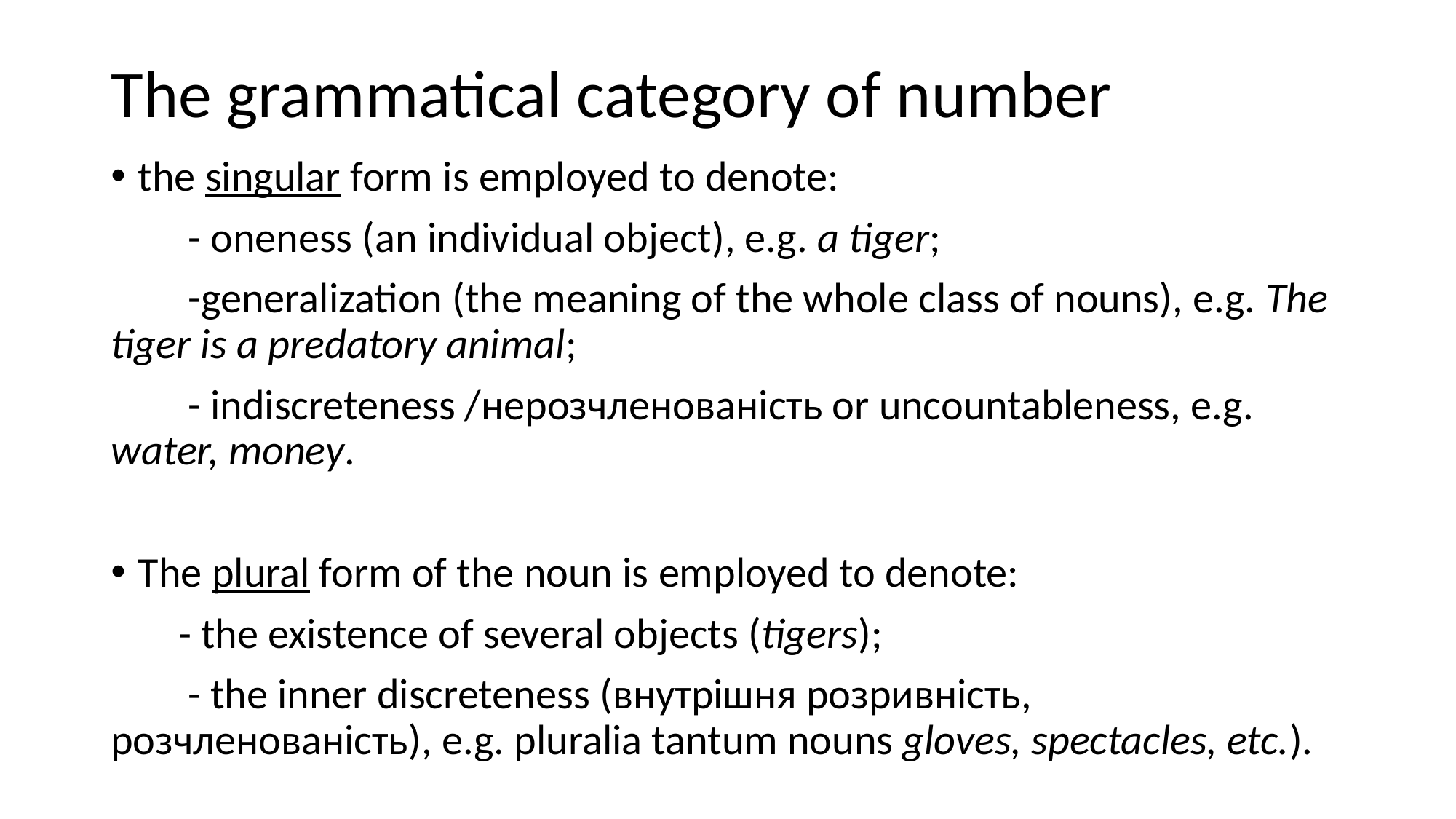

# The grammatical category of number
the singular form is employed to denote:
        - oneness (an individual object), e.g. a tiger;
        -generalization (the meaning of the whole class of nouns), e.g. The tiger is a predatory animal;
        - indiscreteness /нерозчленованість or uncountableness, e.g. water, money.

The plural form of the noun is employed to denote:
       - the existence of several objects (tigers);
        - the inner discreteness (внутрішня розривність, розчленованість), e.g. pluralia tantum nouns gloves, spectacles, etc.).